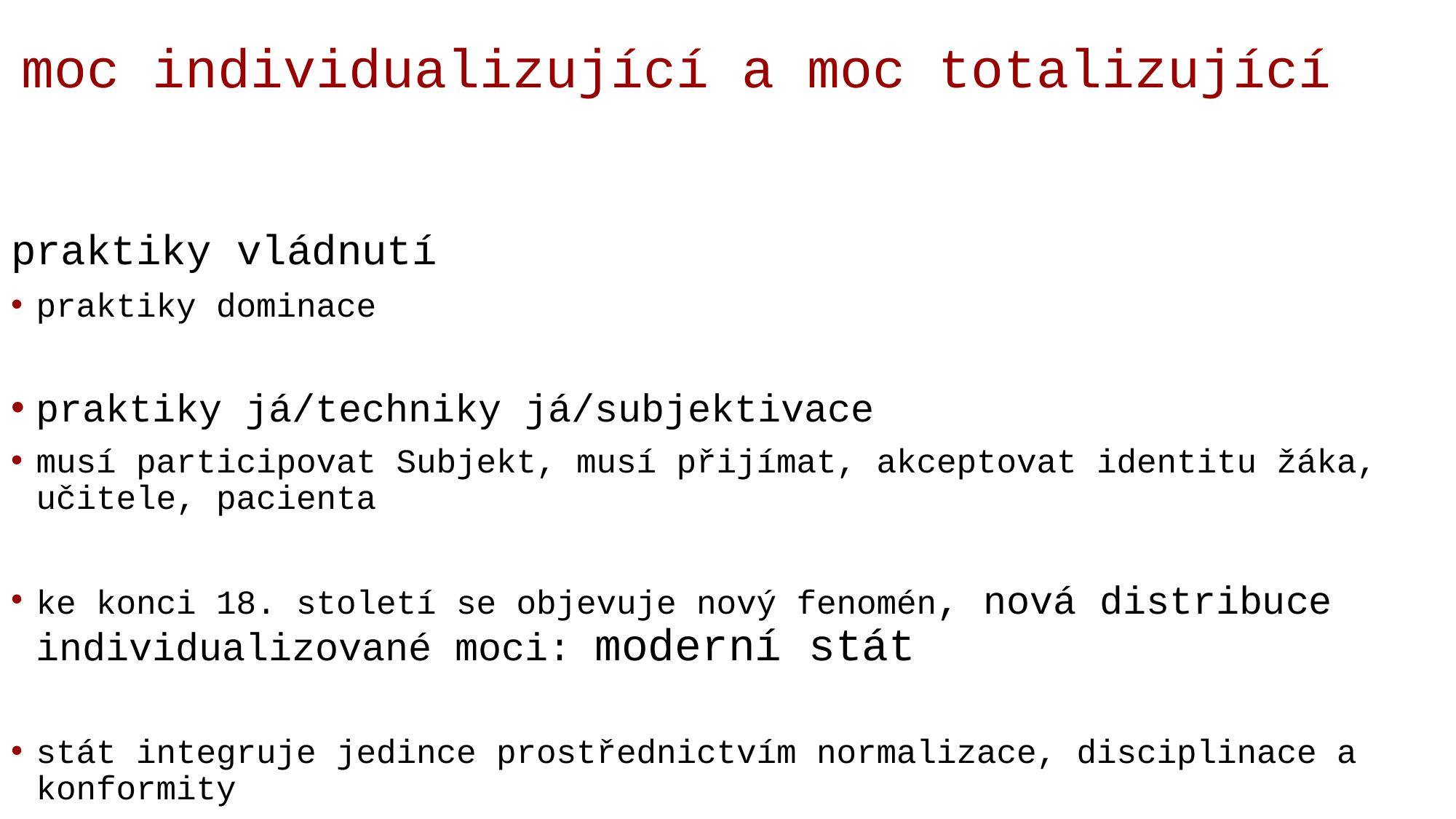

# moc individualizující a moc totalizující

praktiky vládnutí
praktiky dominace

praktiky já/techniky já/subjektivace
musí participovat Subjekt, musí přijímat, akceptovat identitu žáka, učitele, pacienta

ke konci 18. století se objevuje nový fenomén, nová distribuce individualizované moci: moderní stát

stát integruje jedince prostřednictvím normalizace, disciplinace a konformity